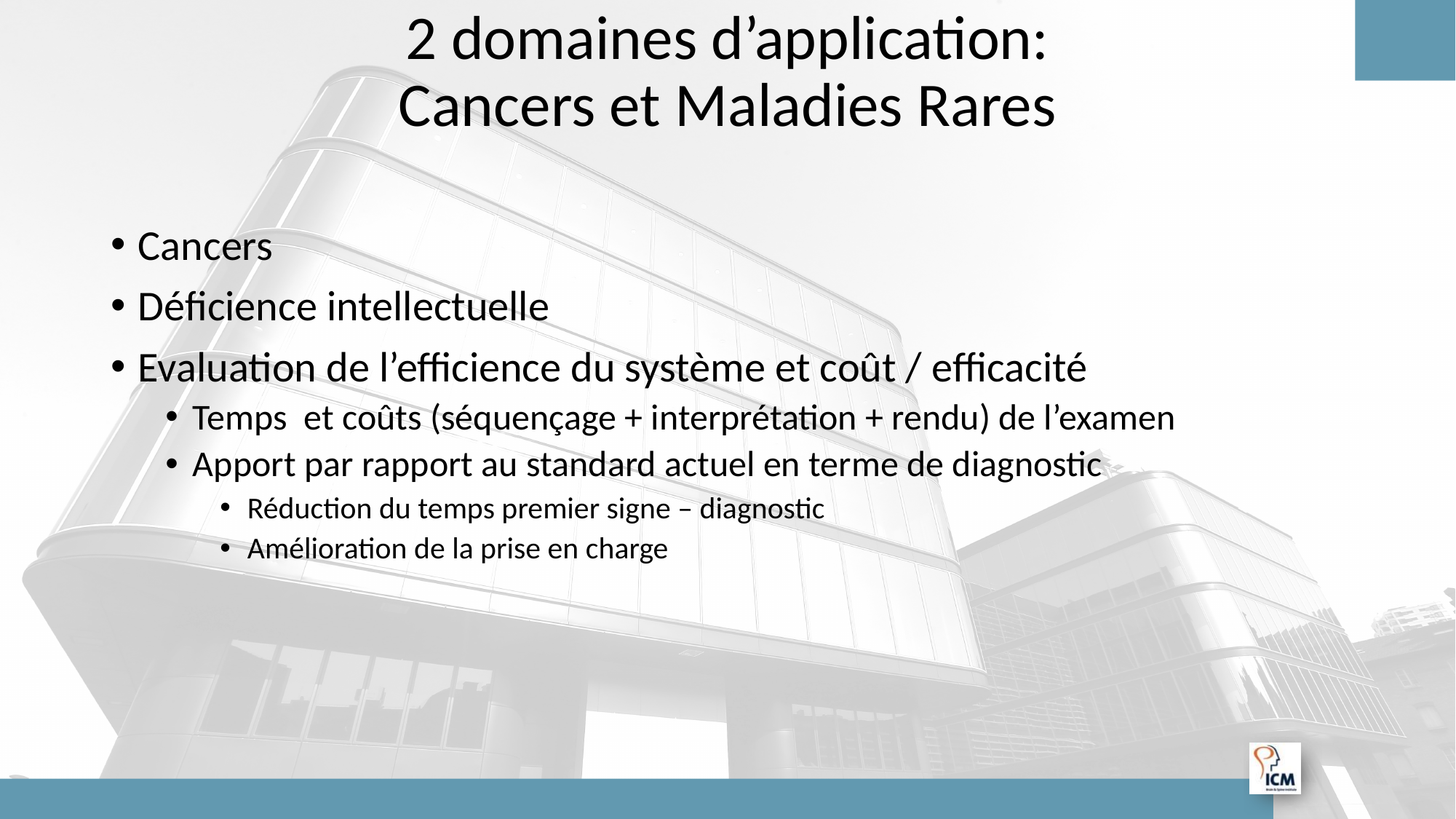

# 2 domaines d’application: Cancers et Maladies Rares
Cancers
Déficience intellectuelle
Evaluation de l’efficience du système et coût / efficacité
Temps  et coûts (séquençage + interprétation + rendu) de l’examen
Apport par rapport au standard actuel en terme de diagnostic
Réduction du temps premier signe – diagnostic
Amélioration de la prise en charge